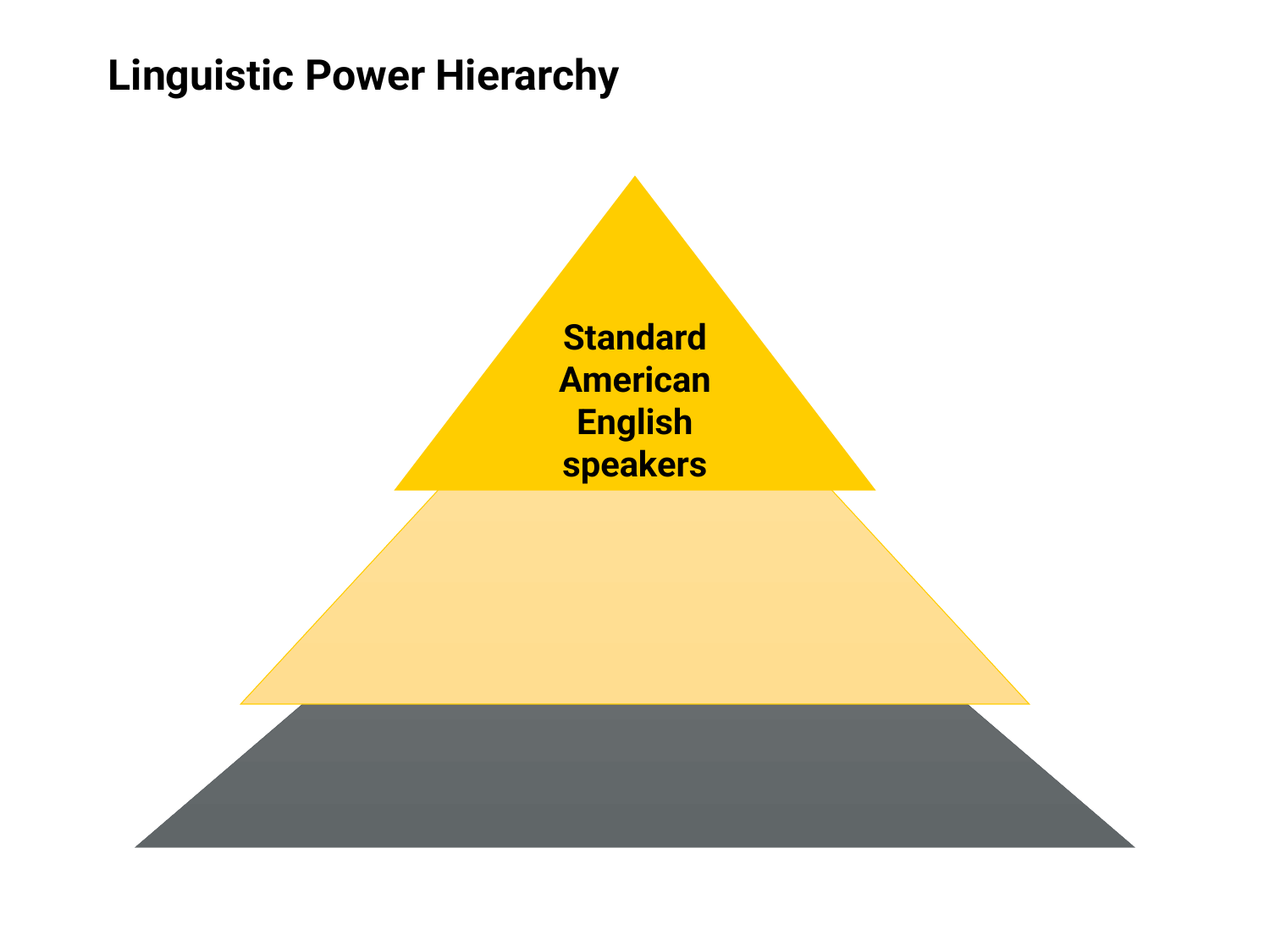

Linguistic Power Hierarchy
Standard American English speakers